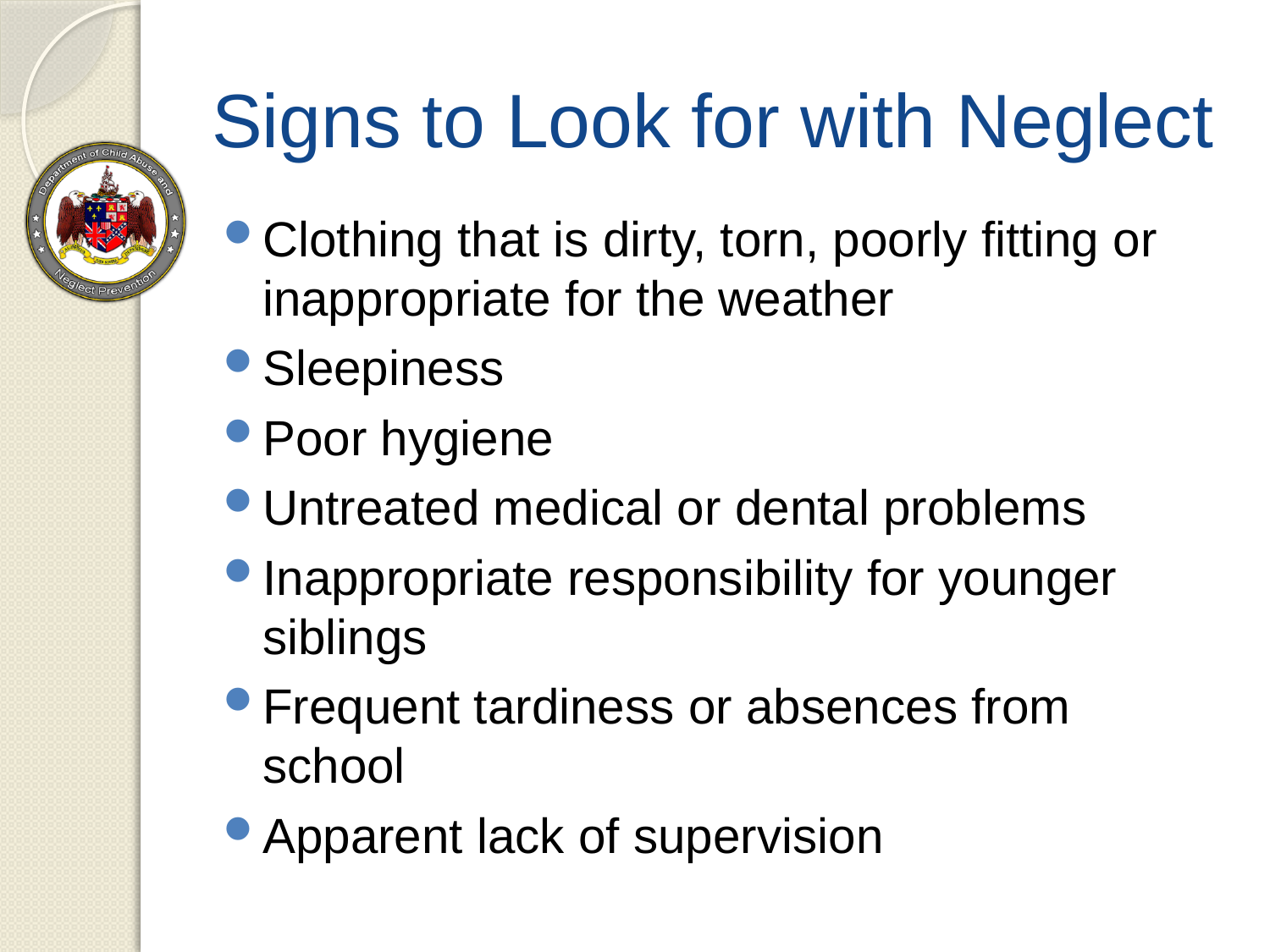

Signs to Look for with Neglect
Clothing that is dirty, torn, poorly fitting or inappropriate for the weather
Sleepiness
Poor hygiene
Untreated medical or dental problems
Inappropriate responsibility for younger siblings
Frequent tardiness or absences from school
Apparent lack of supervision